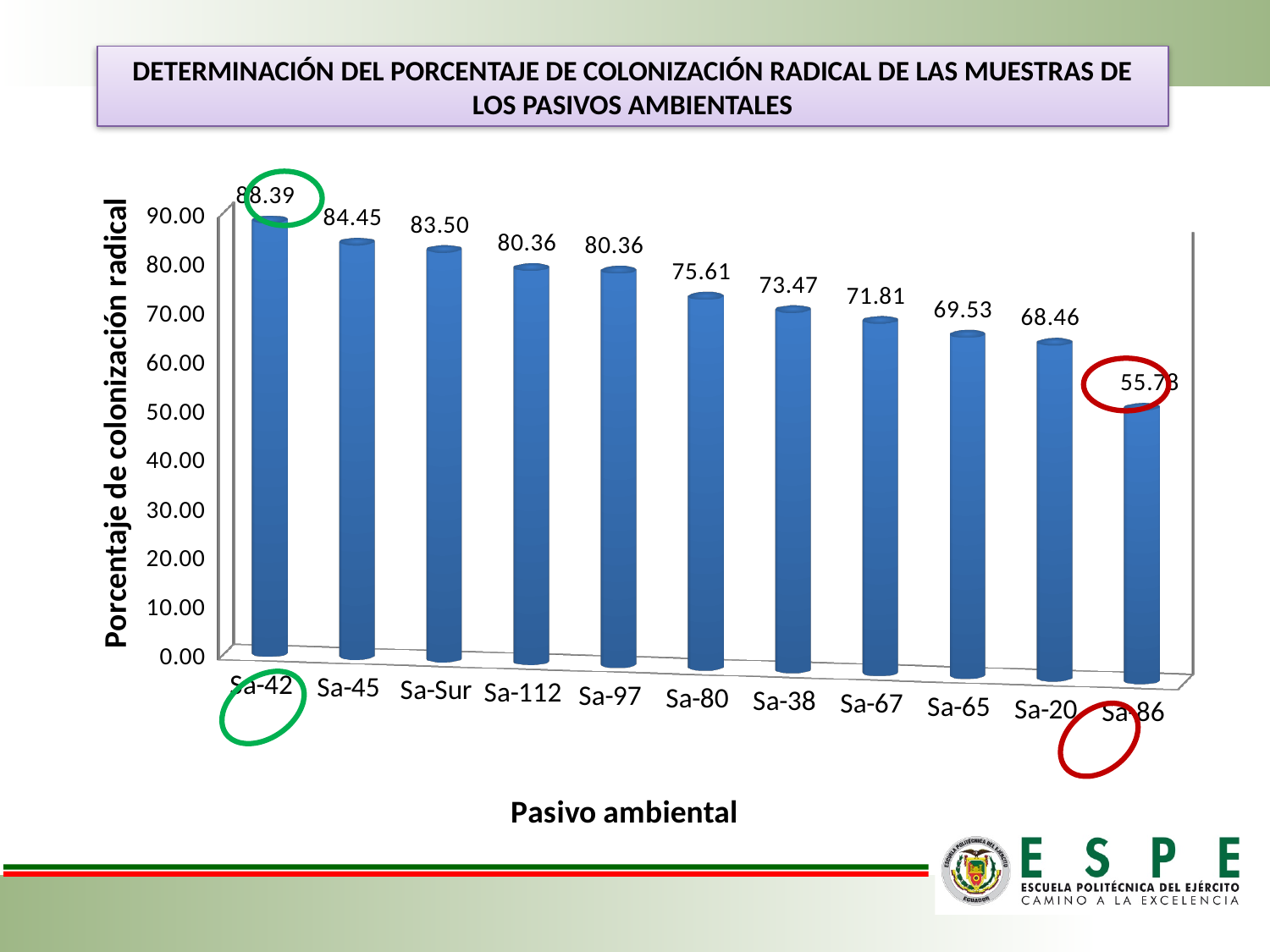

DETERMINACIÓN DEL PORCENTAJE DE COLONIZACIÓN RADICAL DE LAS MUESTRAS DE LOS PASIVOS AMBIENTALES

[unsupported chart]